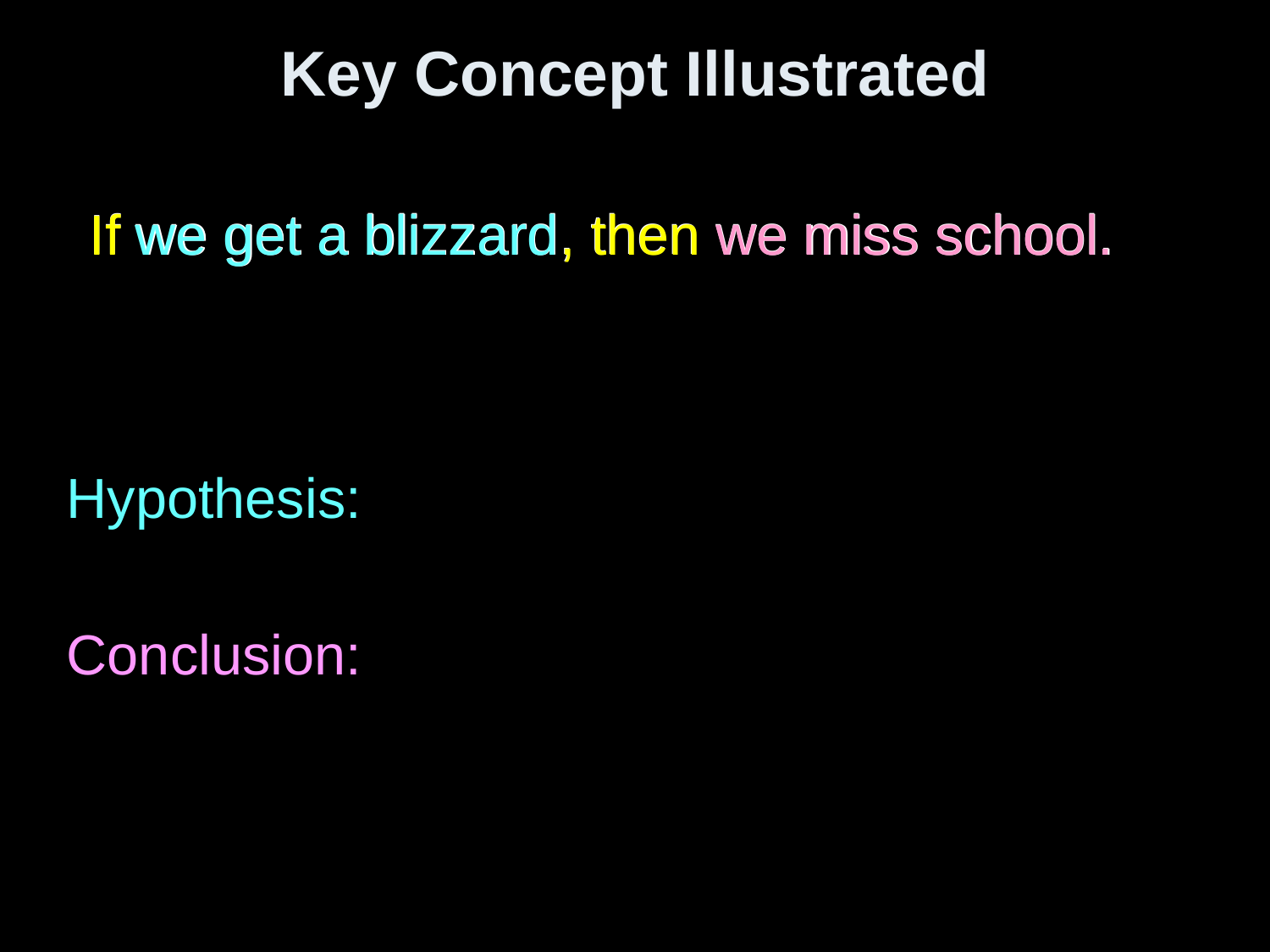

# Key Concept Illustrated
If we get a blizzard, then we miss school.
If we get a blizzard, then we miss school.
we get a blizzard
we miss school.
Hypothesis:
Conclusion: